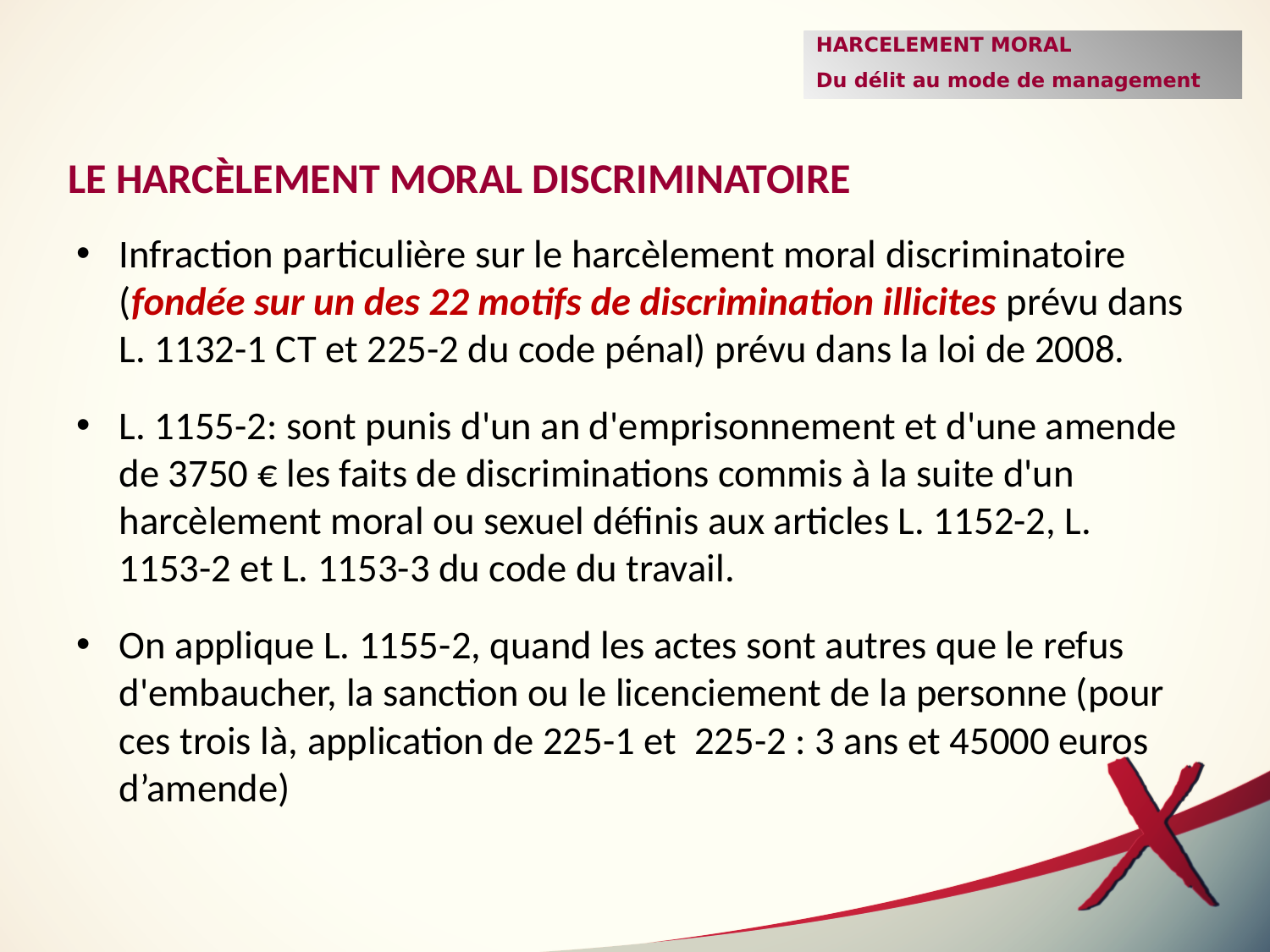

HARCELEMENT MORAL
Du délit au mode de management

LE HARCÈLEMENT MORAL DISCRIMINATOIRE
Infraction particulière sur le harcèlement moral discriminatoire (fondée sur un des 22 motifs de discrimination illicites prévu dans L. 1132-1 CT et 225-2 du code pénal) prévu dans la loi de 2008.
L. 1155-2: sont punis d'un an d'emprisonnement et d'une amende de 3750 € les faits de discriminations commis à la suite d'un harcèlement moral ou sexuel définis aux articles L. 1152-2, L. 1153-2 et L. 1153-3 du code du travail.
On applique L. 1155-2, quand les actes sont autres que le refus d'embaucher, la sanction ou le licenciement de la personne (pour ces trois là, application de 225-1 et  225-2 : 3 ans et 45000 euros d’amende)